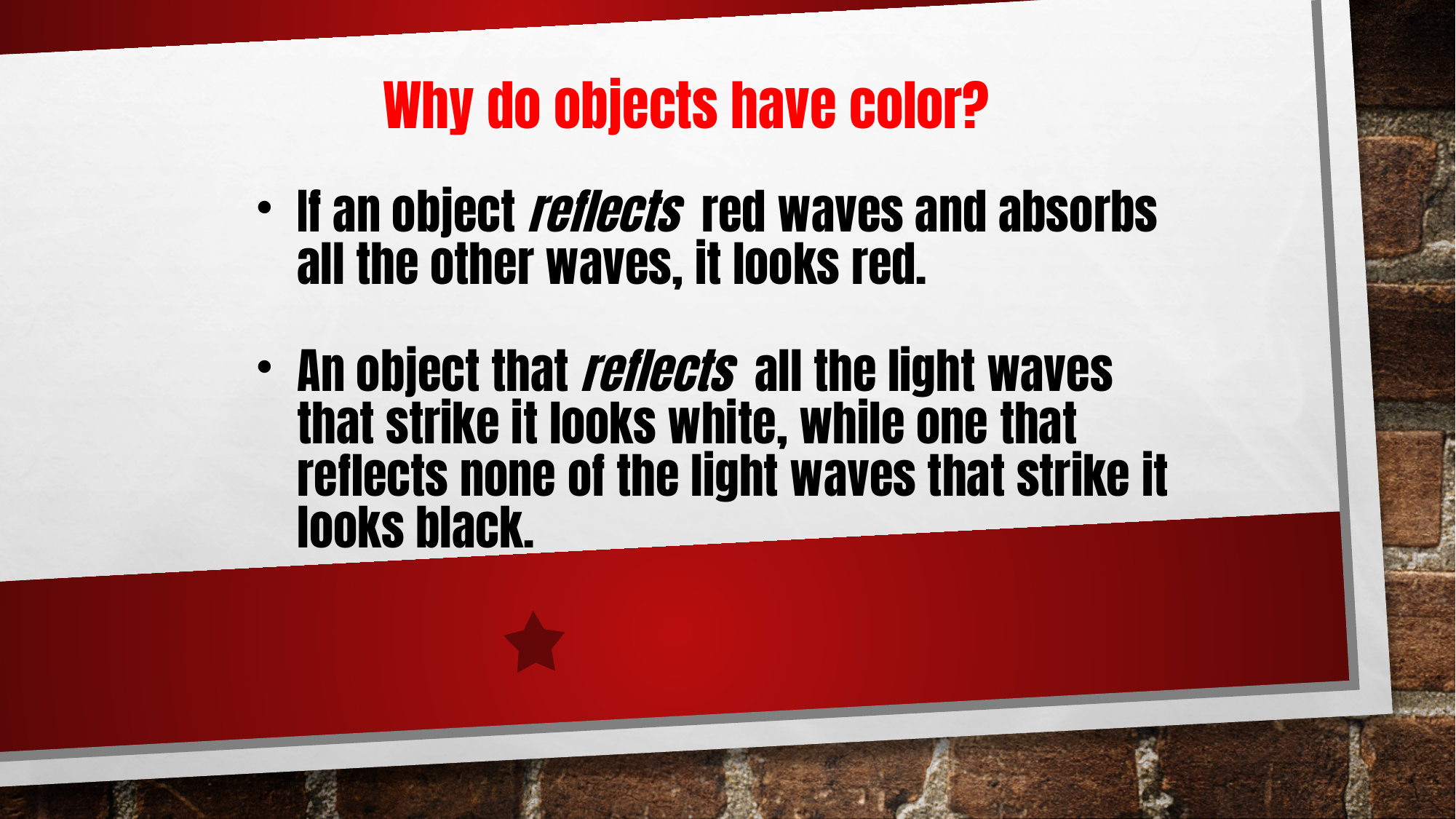

Why do objects have color?
If an object reflects  red waves and absorbs all the other waves, it looks red.
An object that reflects  all the light waves that strike it looks white, while one that reflects none of the light waves that strike it looks black.